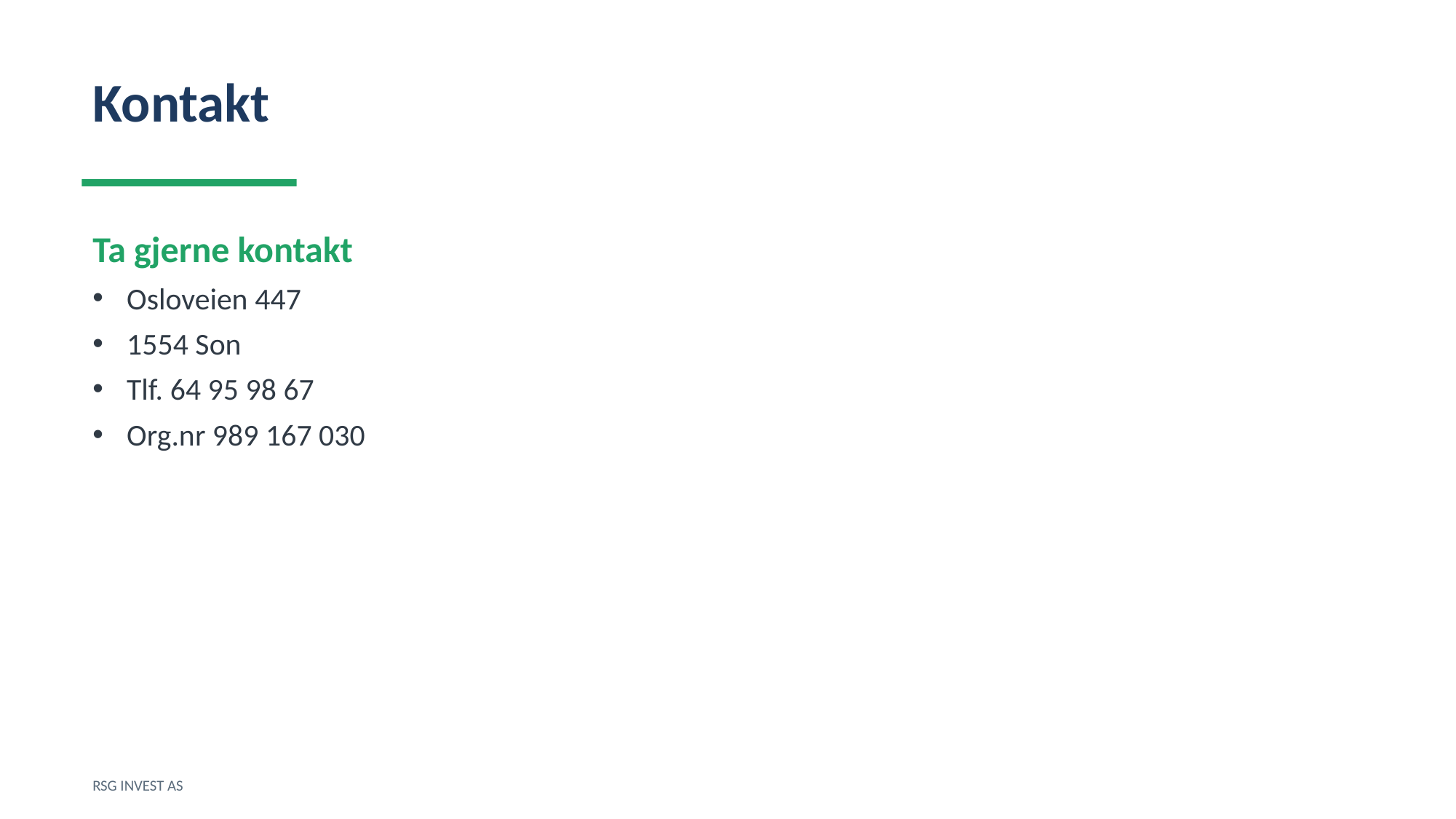

Kontakt

Ta gjerne kontakt
Osloveien 447
1554 Son
Tlf. 64 95 98 67
Org.nr 989 167 030
RSG INVEST AS